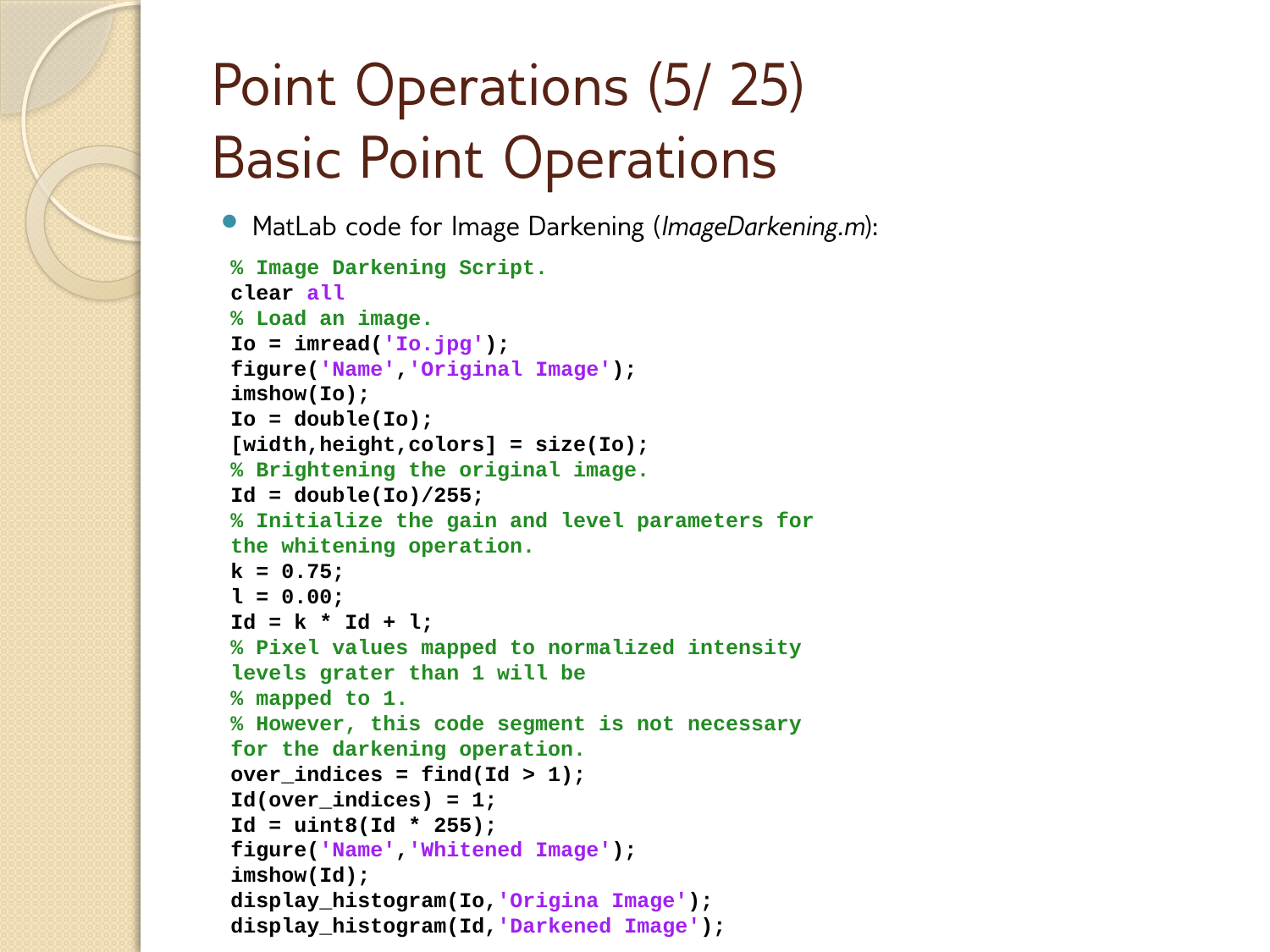

# Point Operations (5/ 25) Basic Point Operations
MatLab code for Image Darkening (ImageDarkening.m):
% Image Darkening Script.
clear all
% Load an image.
Io = imread('Io.jpg');
figure('Name','Original Image');
imshow(Io);
Io = double(Io);
[width,height,colors] = size(Io);
% Brightening the original image.
Id = double(Io)/255;
% Initialize the gain and level parameters for the whitening operation.
k = 0.75;
l = 0.00;
Id = k * Id + l;
% Pixel values mapped to normalized intensity levels grater than 1 will be
% mapped to 1.
% However, this code segment is not necessary for the darkening operation.
over_indices = find(Id > 1);
Id(over_indices) = 1;
Id = uint8(Id * 255);
figure('Name','Whitened Image');
imshow(Id);
display_histogram(Io,'Origina Image');
display_histogram(Id,'Darkened Image');